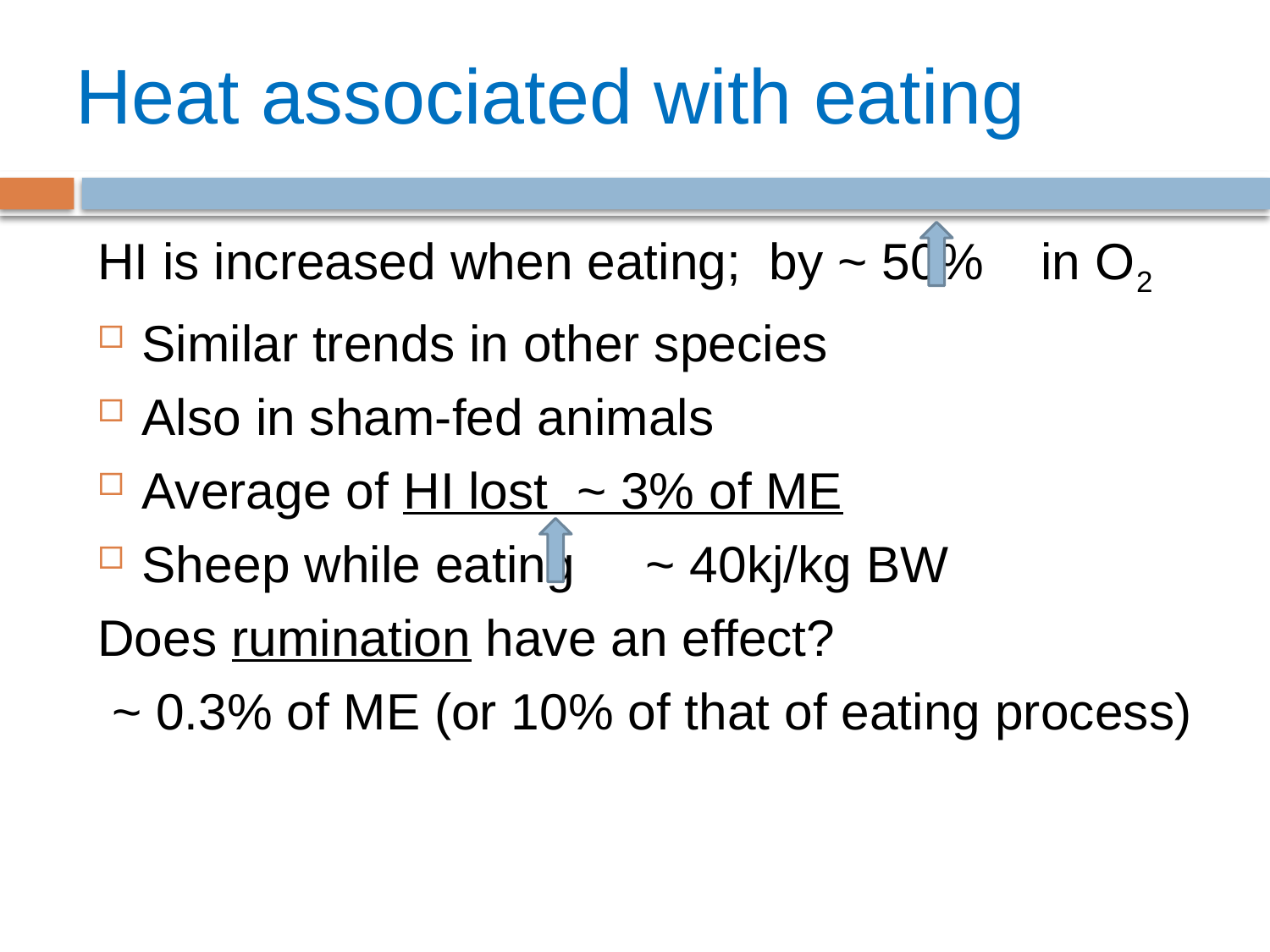

# Heat associated with eating
HI is increased when eating;  by ~ 50%    in O2
Similar trends in other species
Also in sham-fed animals
Average of HI lost  ~ 3% of ME
Sheep while eating     ~ 40kj/kg BW
Does rumination have an effect?
 ~ 0.3% of ME (or 10% of that of eating process)